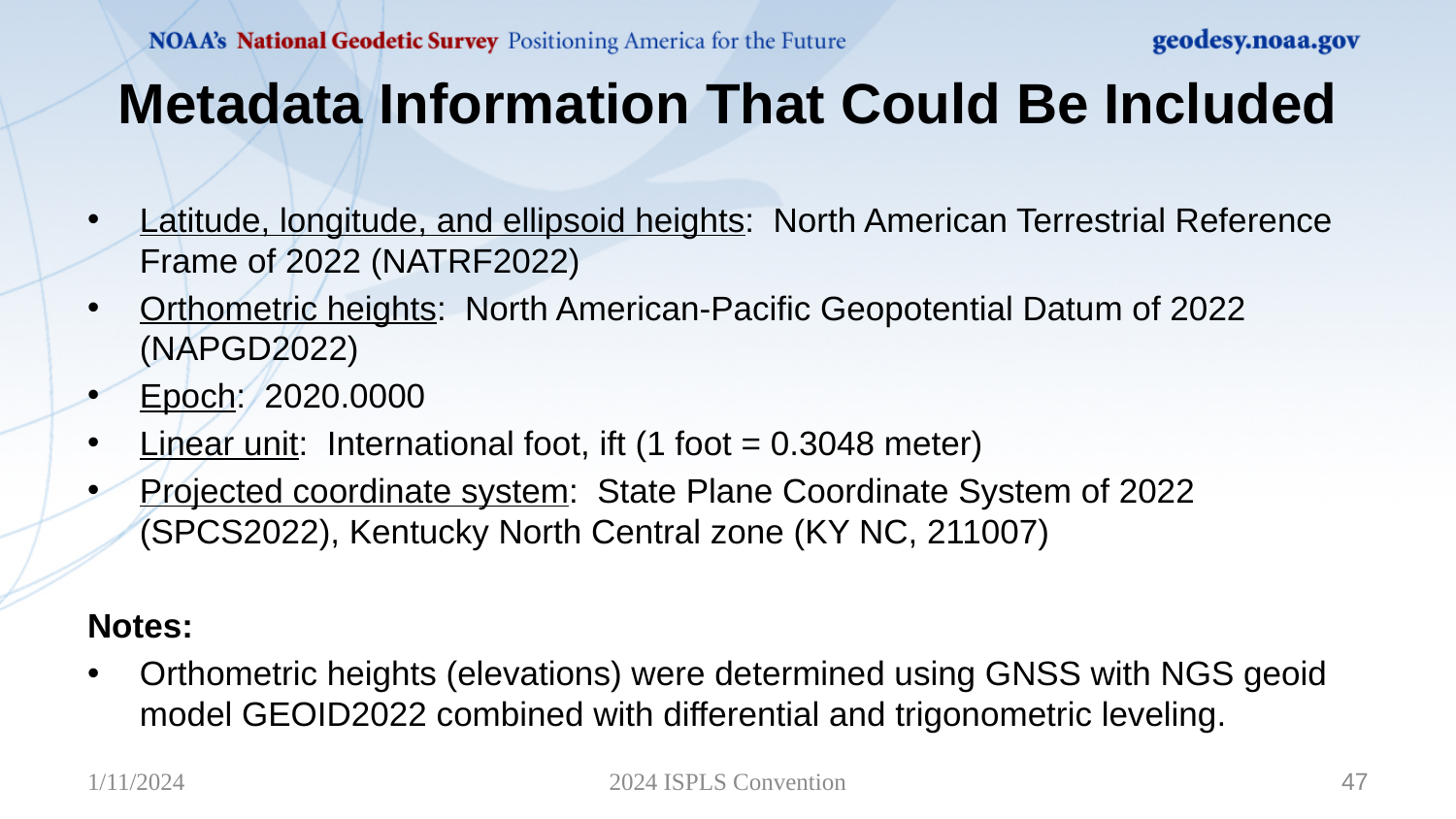

# Metadata Information That Could Be Included
Latitude, longitude, and ellipsoid heights:  North American Terrestrial Reference Frame of 2022 (NATRF2022)
Orthometric heights:  North American-Pacific Geopotential Datum of 2022 (NAPGD2022)
Epoch:  2020.0000
Linear unit:  International foot, ift (1 foot = 0.3048 meter)
Projected coordinate system:  State Plane Coordinate System of 2022 (SPCS2022), Kentucky North Central zone (KY NC, 211007)

Notes:
Orthometric heights (elevations) were determined using GNSS with NGS geoid model GEOID2022 combined with differential and trigonometric leveling.

1/11/2024
2024 ISPLS Convention
47